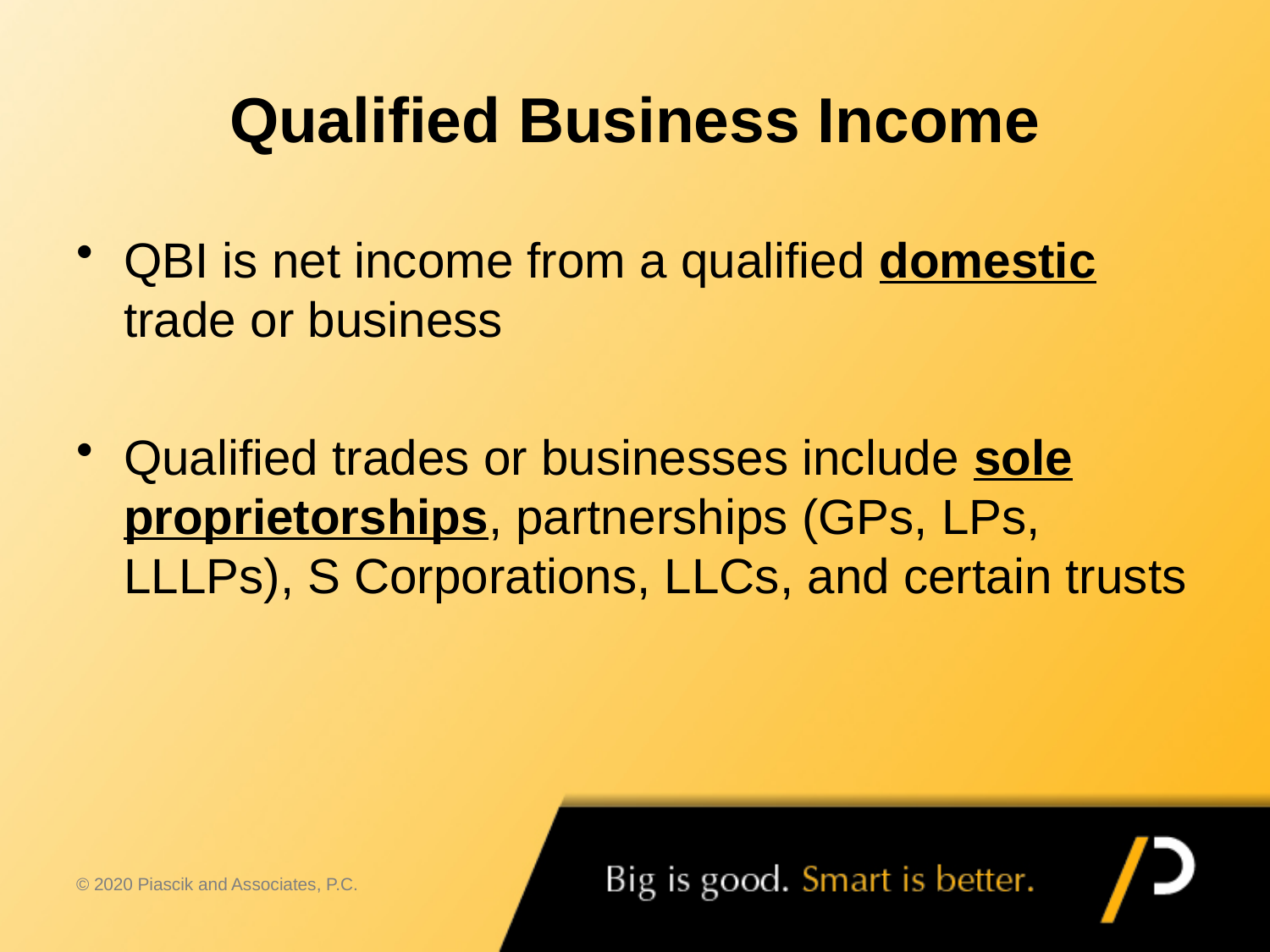

# Qualified Business Income
QBI is net income from a qualified domestic trade or business

Qualified trades or businesses include sole proprietorships, partnerships (GPs, LPs, LLLPs), S Corporations, LLCs, and certain trusts

© 2020 Piascik and Associates, P.C.